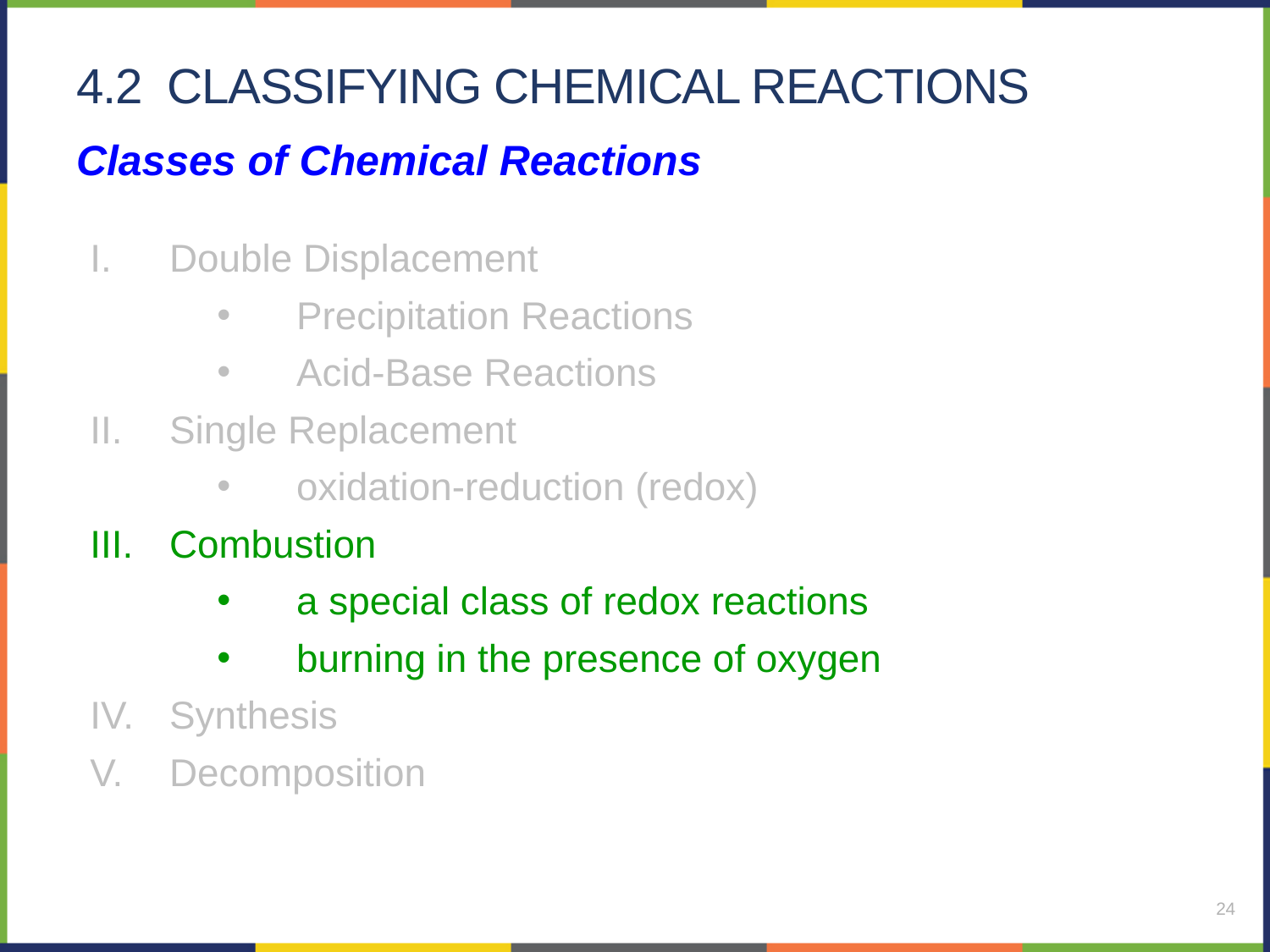

# 4.2  classifying chemical reactions
Classes of Chemical Reactions
Double Displacement
Precipitation Reactions
Acid-Base Reactions
Single Replacement
oxidation-reduction (redox)
Combustion
a special class of redox reactions
burning in the presence of oxygen
Synthesis
Decomposition
24